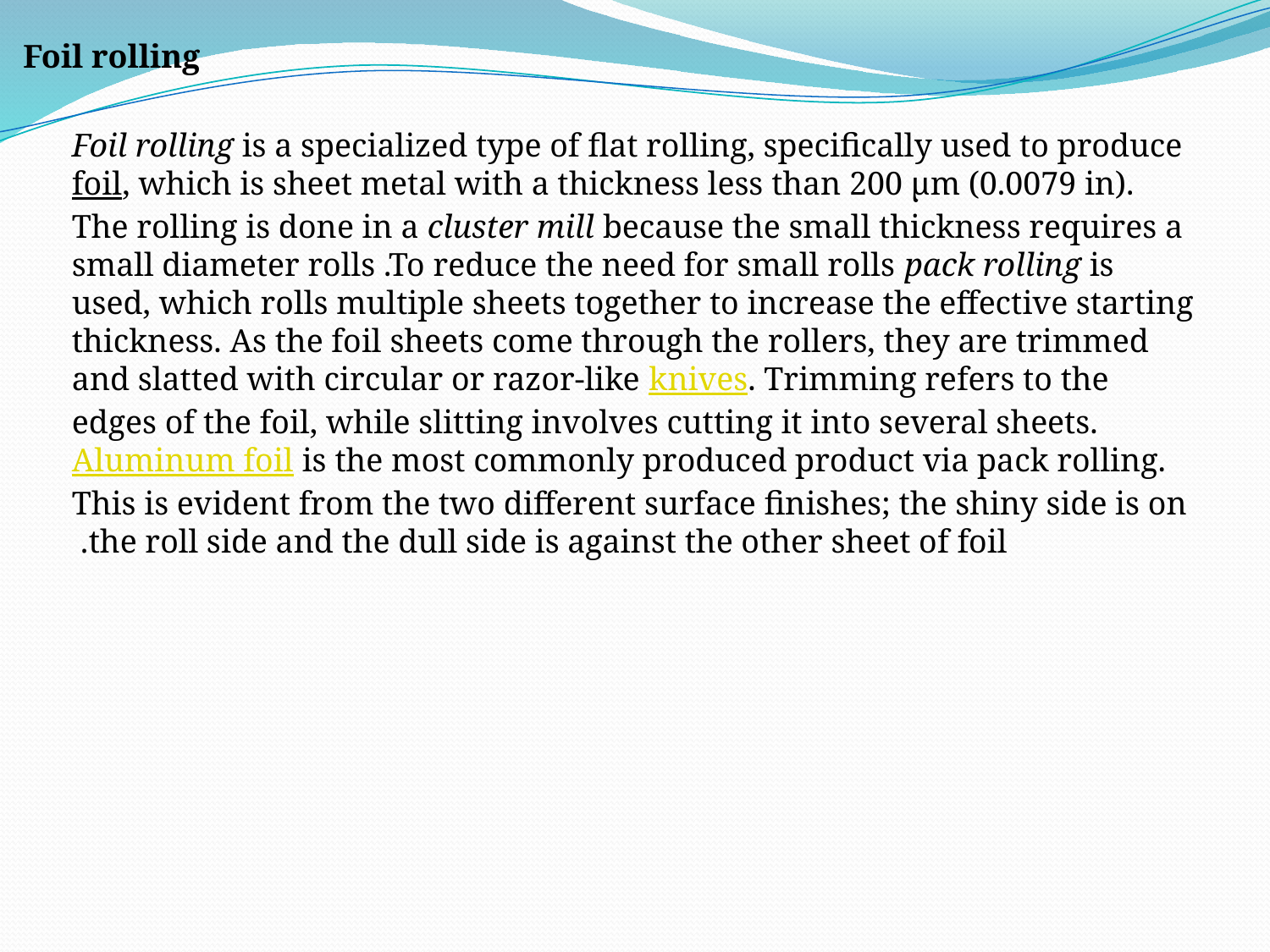

Foil rolling
Foil rolling is a specialized type of flat rolling, specifically used to produce foil, which is sheet metal with a thickness less than 200 µm (0.0079 in).  The rolling is done in a cluster mill because the small thickness requires a small diameter rolls .To reduce the need for small rolls pack rolling is used, which rolls multiple sheets together to increase the effective starting thickness. As the foil sheets come through the rollers, they are trimmed and slatted with circular or razor-like knives. Trimming refers to the edges of the foil, while slitting involves cutting it into several sheets.  Aluminum foil is the most commonly produced product via pack rolling. This is evident from the two different surface finishes; the shiny side is on the roll side and the dull side is against the other sheet of foil.